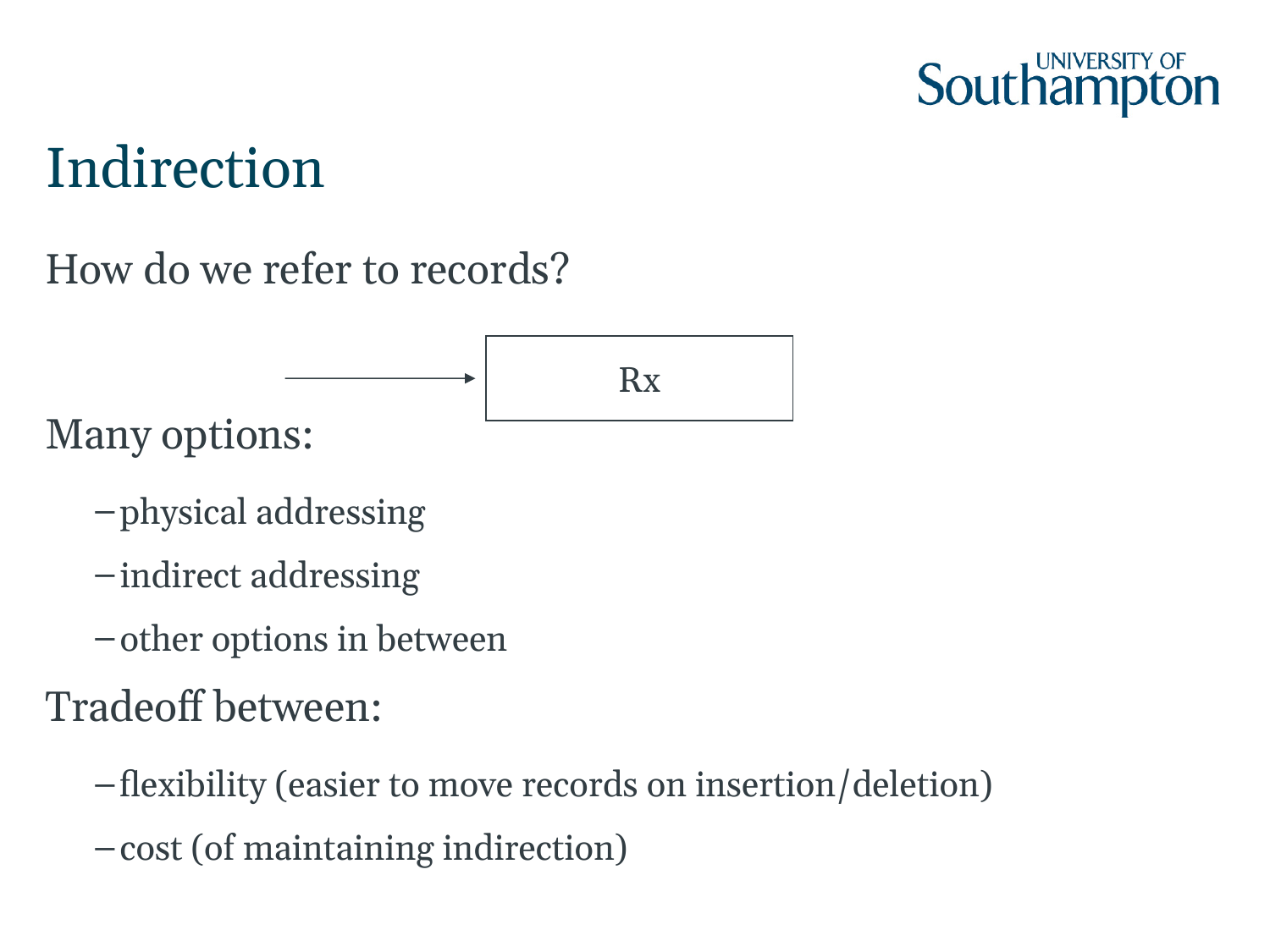

# Indirection
How do we refer to records?

Many options:
physical addressing
indirect addressing
other options in between
Tradeoff between:
flexibility (easier to move records on insertion/deletion)
cost (of maintaining indirection)

Rx